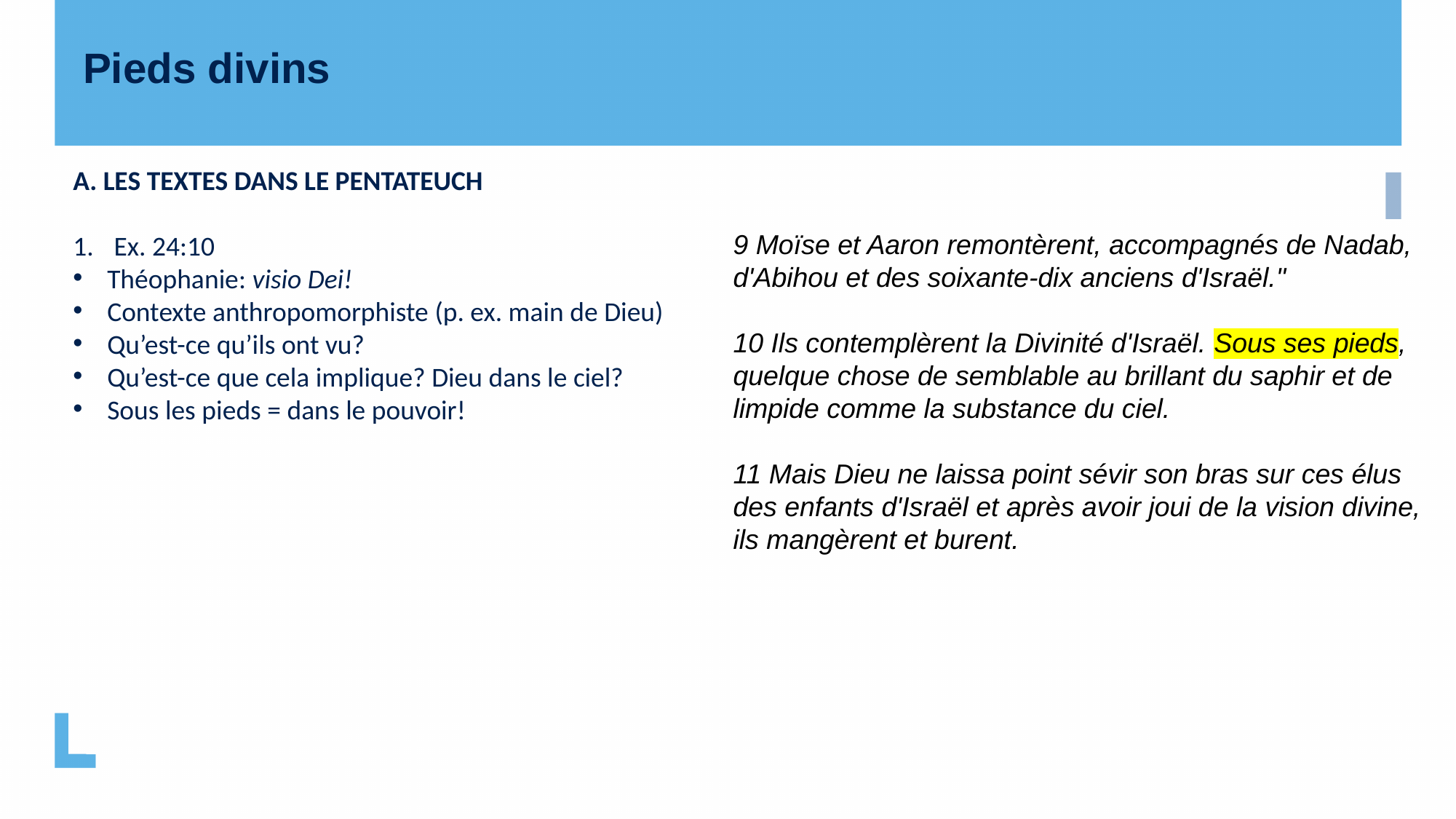

Pieds divins
A. LES TEXTES DANS LE PENTATEUCH

Ex. 24:10
Théophanie: visio Dei!
Contexte anthropomorphiste (p. ex. main de Dieu)
Qu’est-ce qu’ils ont vu?
Qu’est-ce que cela implique? Dieu dans le ciel?
Sous les pieds = dans le pouvoir!

9 Moïse et Aaron remontèrent, accompagnés de Nadab, d'Abihou et des soixante-dix anciens d'Israël."

10 Ils contemplèrent la Divinité d'Israël. Sous ses pieds, quelque chose de semblable au brillant du saphir et de limpide comme la substance du ciel.

11 Mais Dieu ne laissa point sévir son bras sur ces élus des enfants d'Israël et après avoir joui de la vision divine, ils mangèrent et burent.